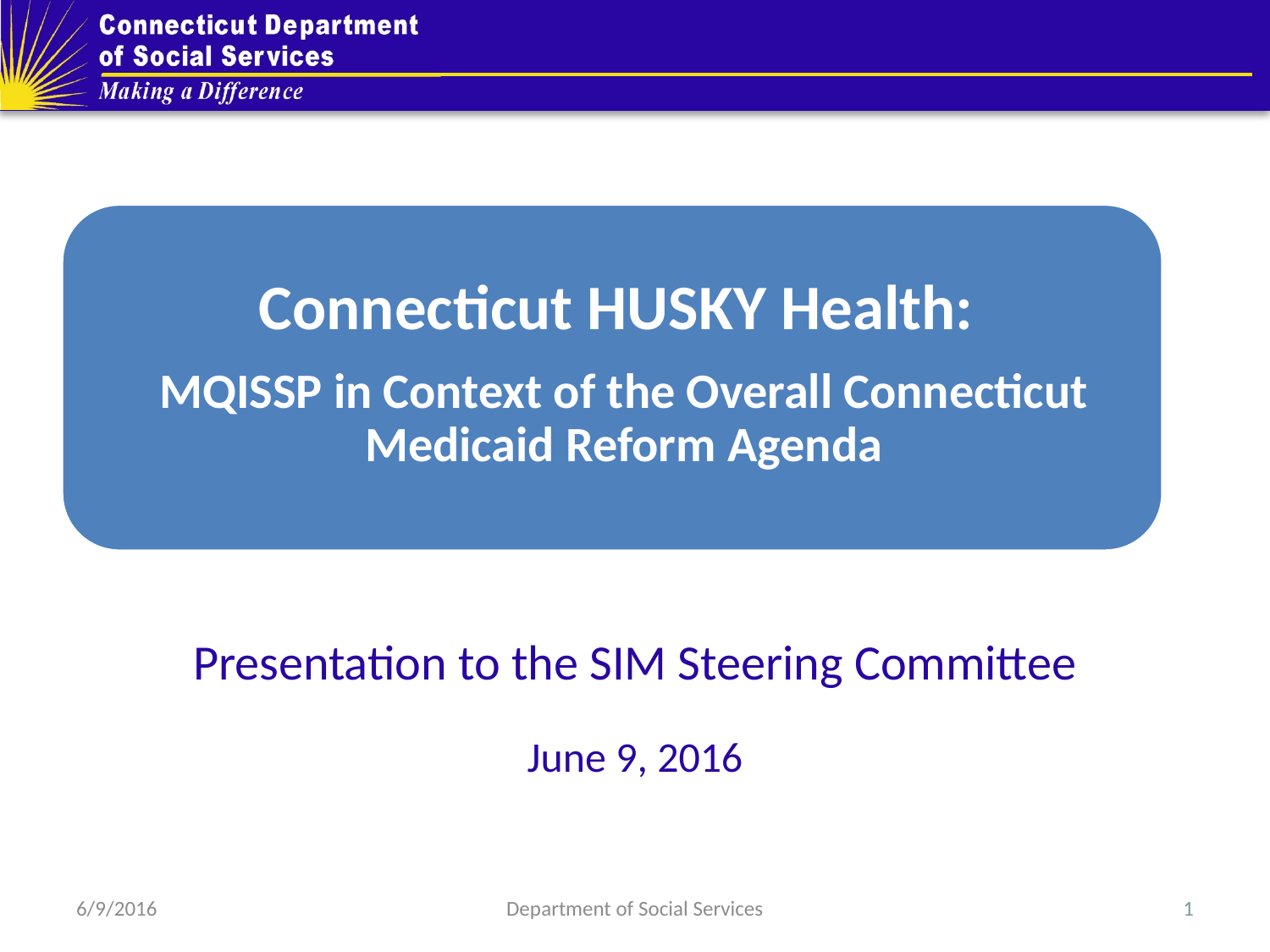

Connecticut HUSKY Health:
MQISSP in Context of the Overall Connecticut Medicaid Reform Agenda

Presentation to the SIM Steering Committee

June 9, 2016

6/9/2016
Department of Social Services
1